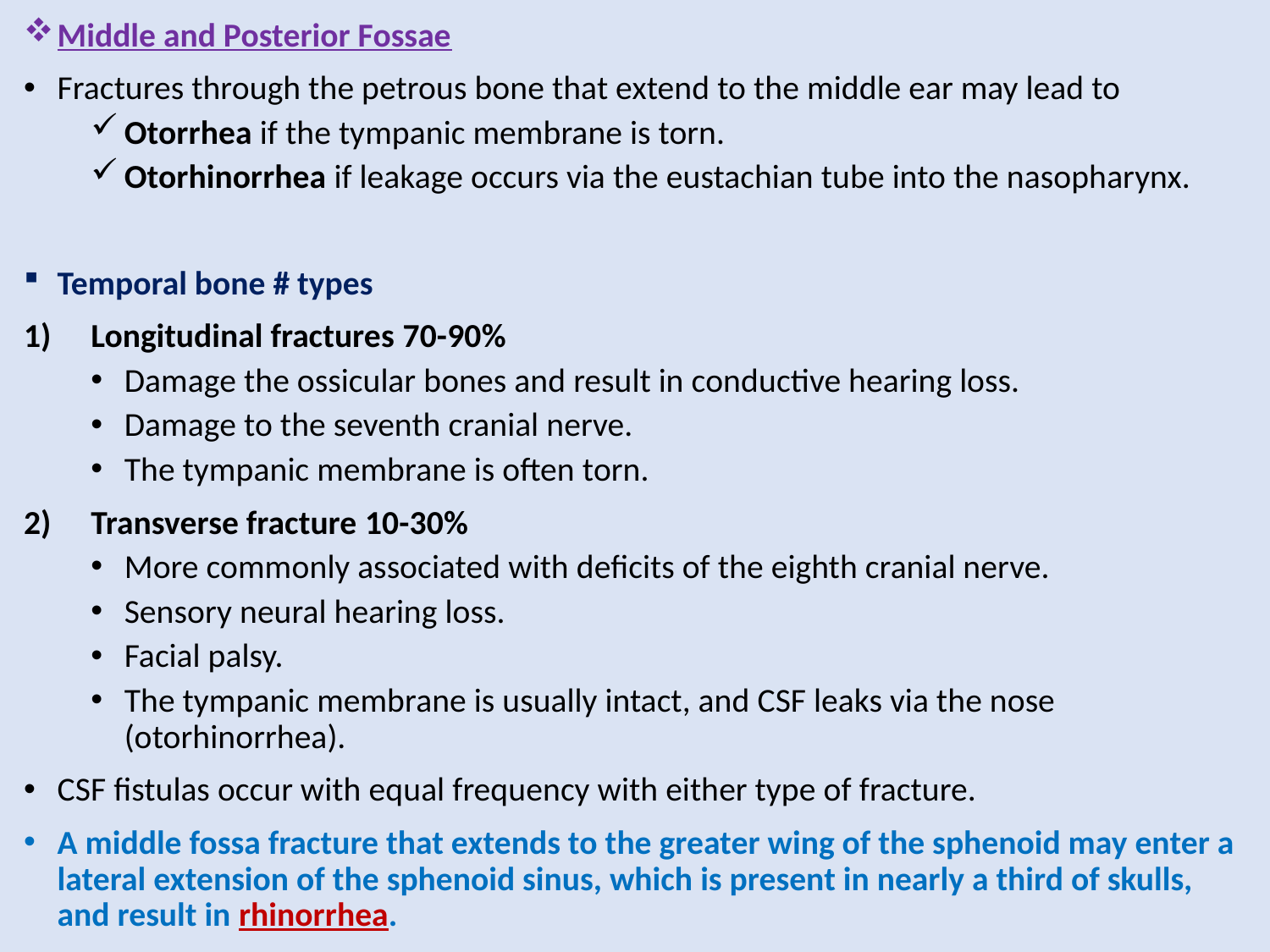

Middle and Posterior Fossae
Fractures through the petrous bone that extend to the middle ear may lead to
Otorrhea if the tympanic membrane is torn.
Otorhinorrhea if leakage occurs via the eustachian tube into the nasopharynx.

Temporal bone # types
Longitudinal fractures 70-90%
Damage the ossicular bones and result in conductive hearing loss.
Damage to the seventh cranial nerve.
The tympanic membrane is often torn.
Transverse fracture 10-30%
More commonly associated with deficits of the eighth cranial nerve.
Sensory neural hearing loss.
Facial palsy.
The tympanic membrane is usually intact, and CSF leaks via the nose (otorhinorrhea).
CSF fistulas occur with equal frequency with either type of fracture.
A middle fossa fracture that extends to the greater wing of the sphenoid may enter a lateral extension of the sphenoid sinus, which is present in nearly a third of skulls, and result in rhinorrhea.